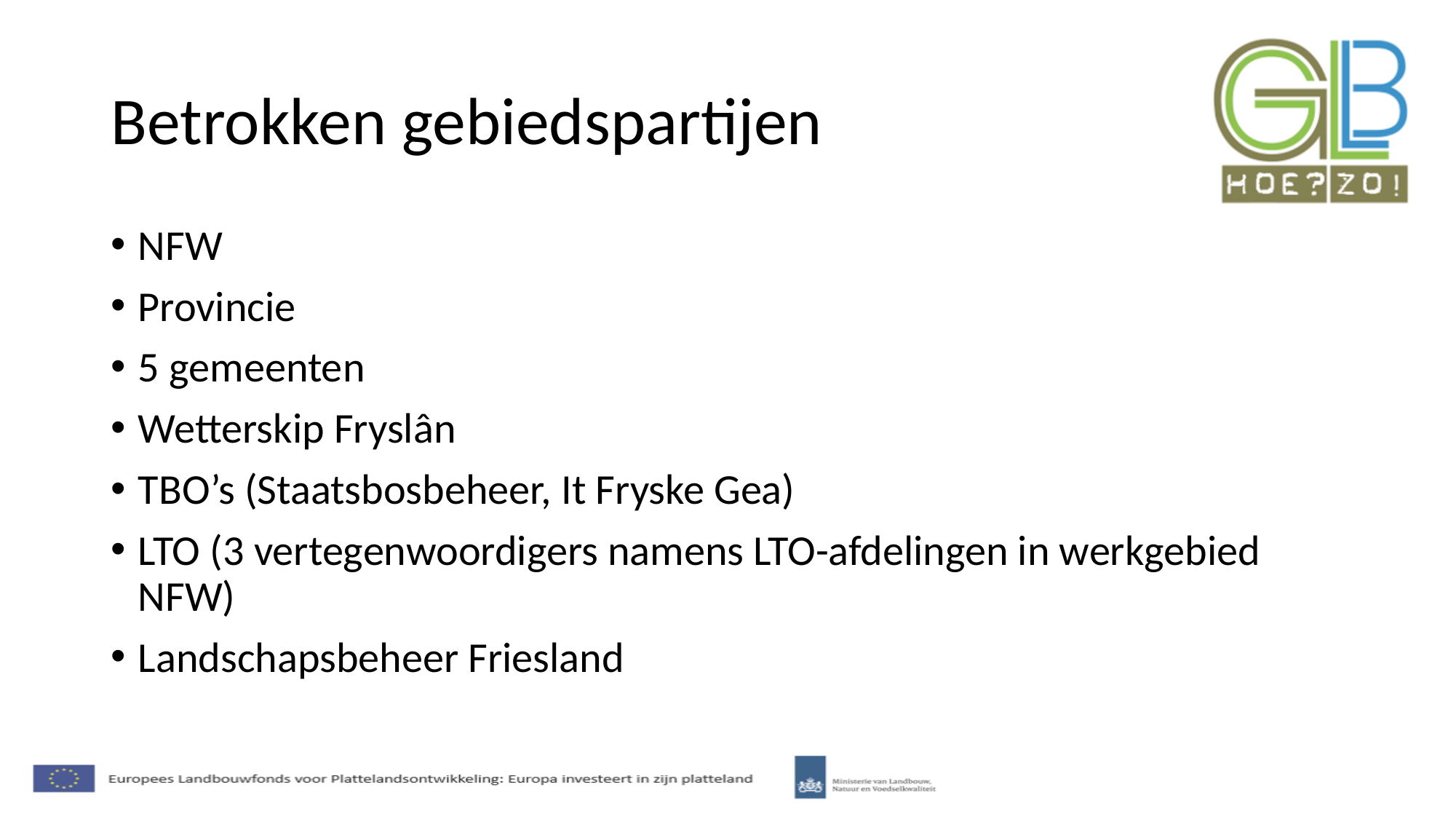

# Betrokken gebiedspartijen
NFW
Provincie
5 gemeenten
Wetterskip Fryslân
TBO’s (Staatsbosbeheer, It Fryske Gea)
LTO (3 vertegenwoordigers namens LTO-afdelingen in werkgebied NFW)
Landschapsbeheer Friesland